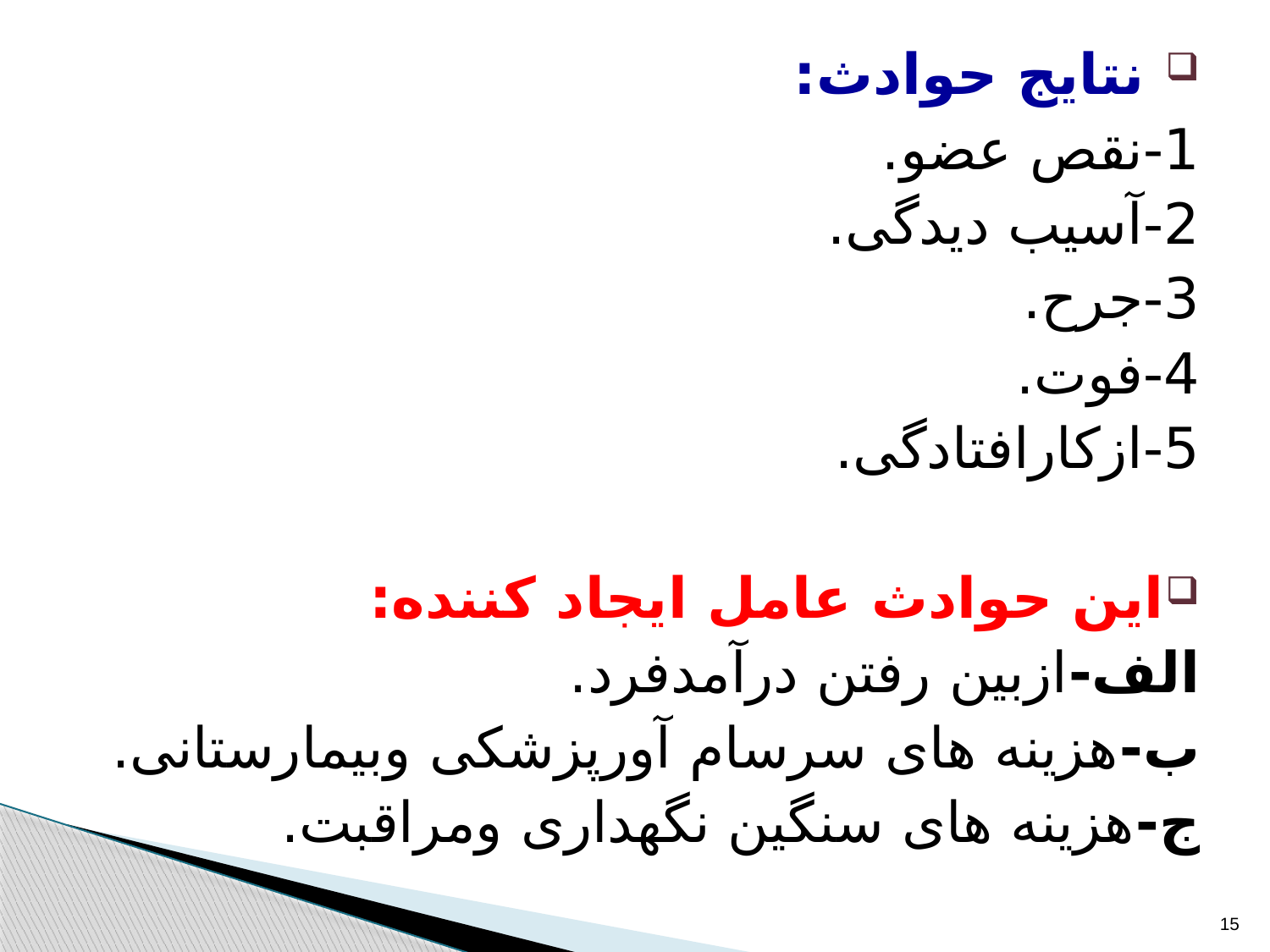

نتایج حوادث:
1-نقص عضو.
2-آسیب دیدگی.
3-جرح.
4-فوت.
5-ازکارافتادگی.

این حوادث عامل ایجاد کننده:
الف-ازبین رفتن درآمدفرد.
ب-هزینه های سرسام آورپزشکی وبیمارستانی.
ج-هزینه های سنگین نگهداری ومراقبت.
15